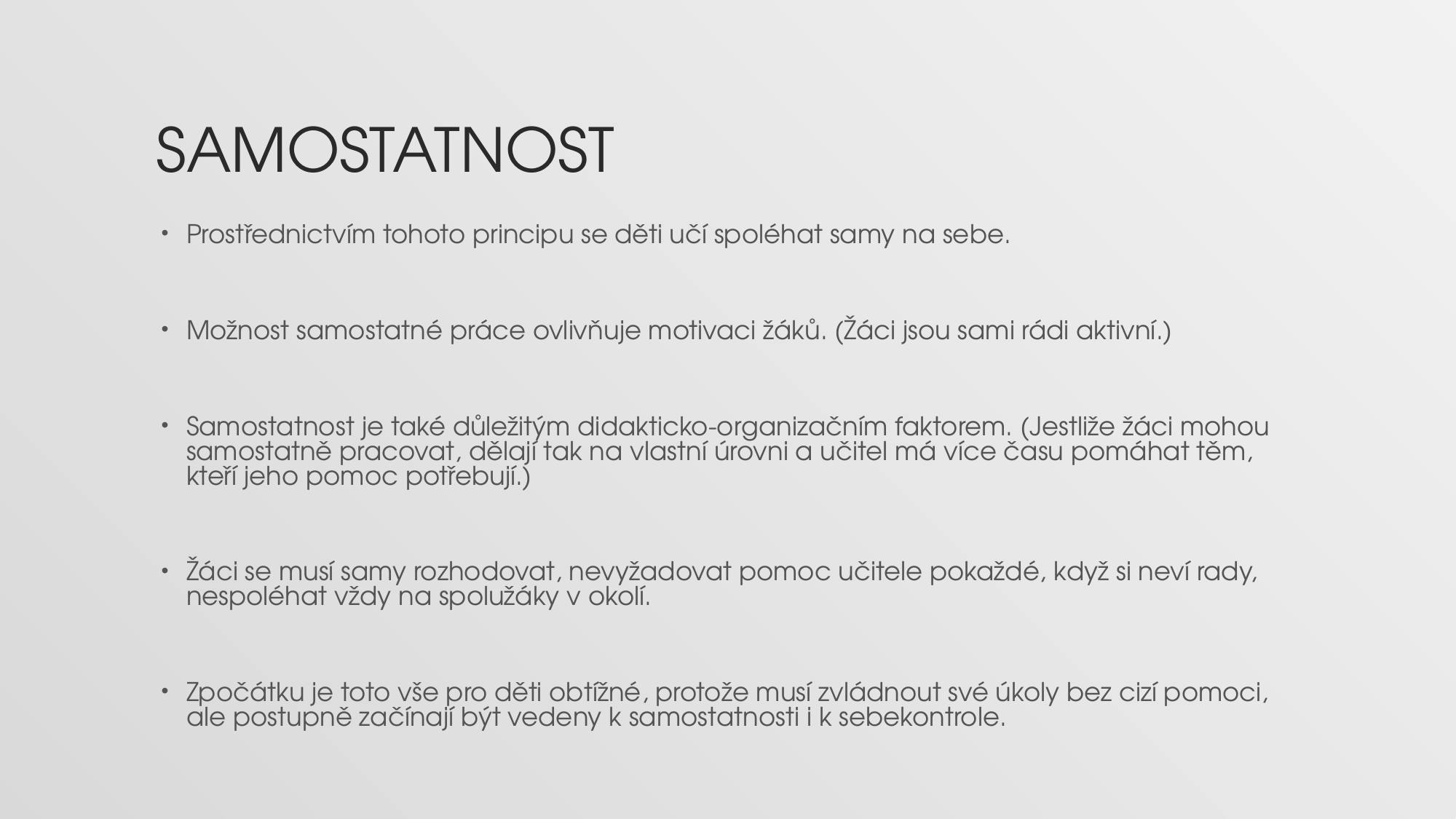

# Samostatnost
Prostřednictvím tohoto principu se děti učí spoléhat samy na sebe.

Možnost samostatné práce ovlivňuje motivaci žáků. (Žáci jsou sami rádi aktivní.)

Samostatnost je také důležitým didakticko-organizačním faktorem. (Jestliže žáci mohou samostatně pracovat, dělají tak na vlastní úrovni a učitel má více času pomáhat těm, kteří jeho pomoc potřebují.)

Žáci se musí samy rozhodovat, nevyžadovat pomoc učitele pokaždé, když si neví rady, nespoléhat vždy na spolužáky v okolí.

Zpočátku je toto vše pro děti obtížné, protože musí zvládnout své úkoly bez cizí pomoci, ale postupně začínají být vedeny k samostatnosti i k sebekontrole.